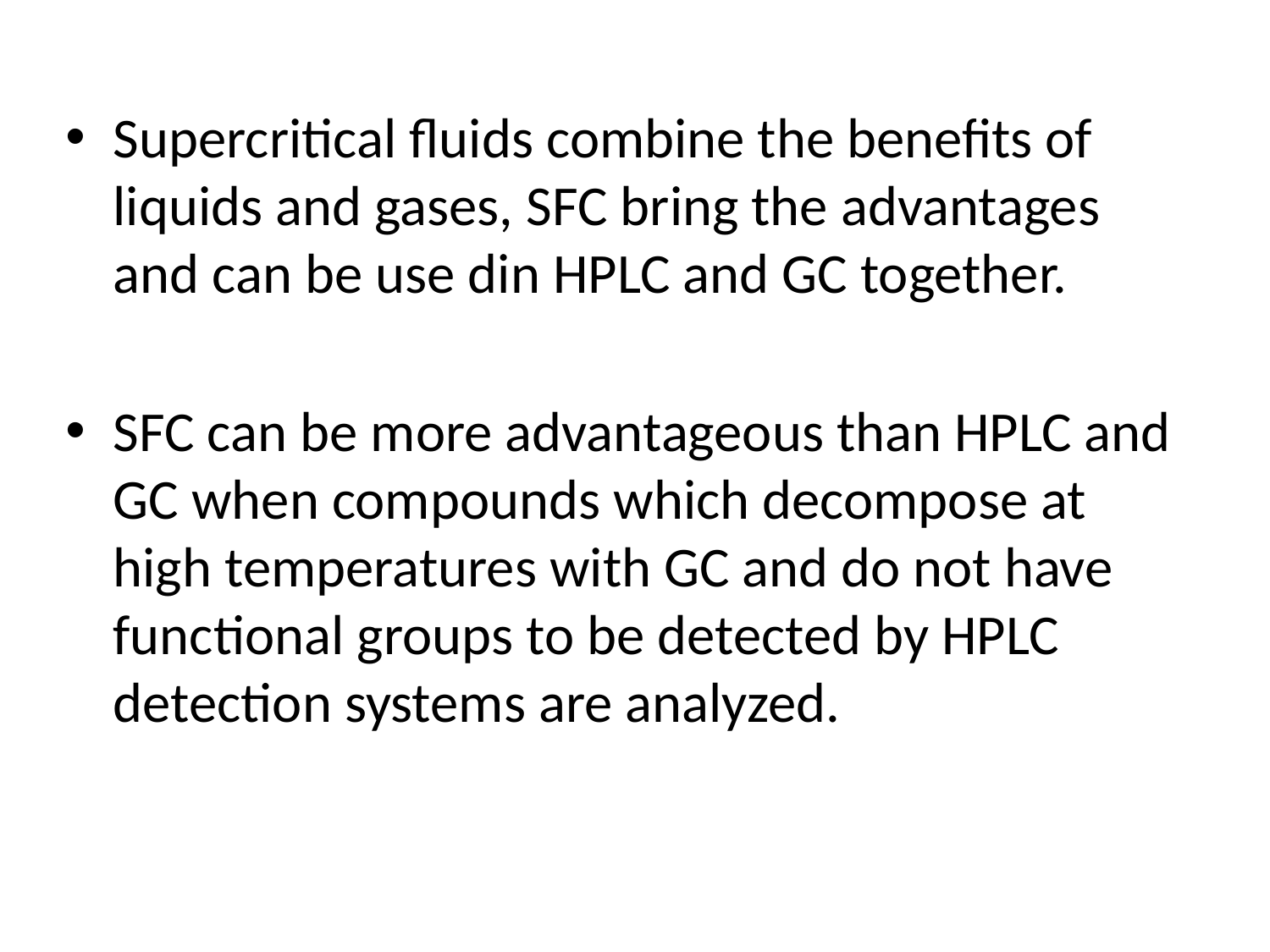

Supercritical fluids combine the benefits of liquids and gases, SFC bring the advantages and can be use din HPLC and GC together.

SFC can be more advantageous than HPLC and GC when compounds which decompose at high temperatures with GC and do not have functional groups to be detected by HPLC detection systems are analyzed.